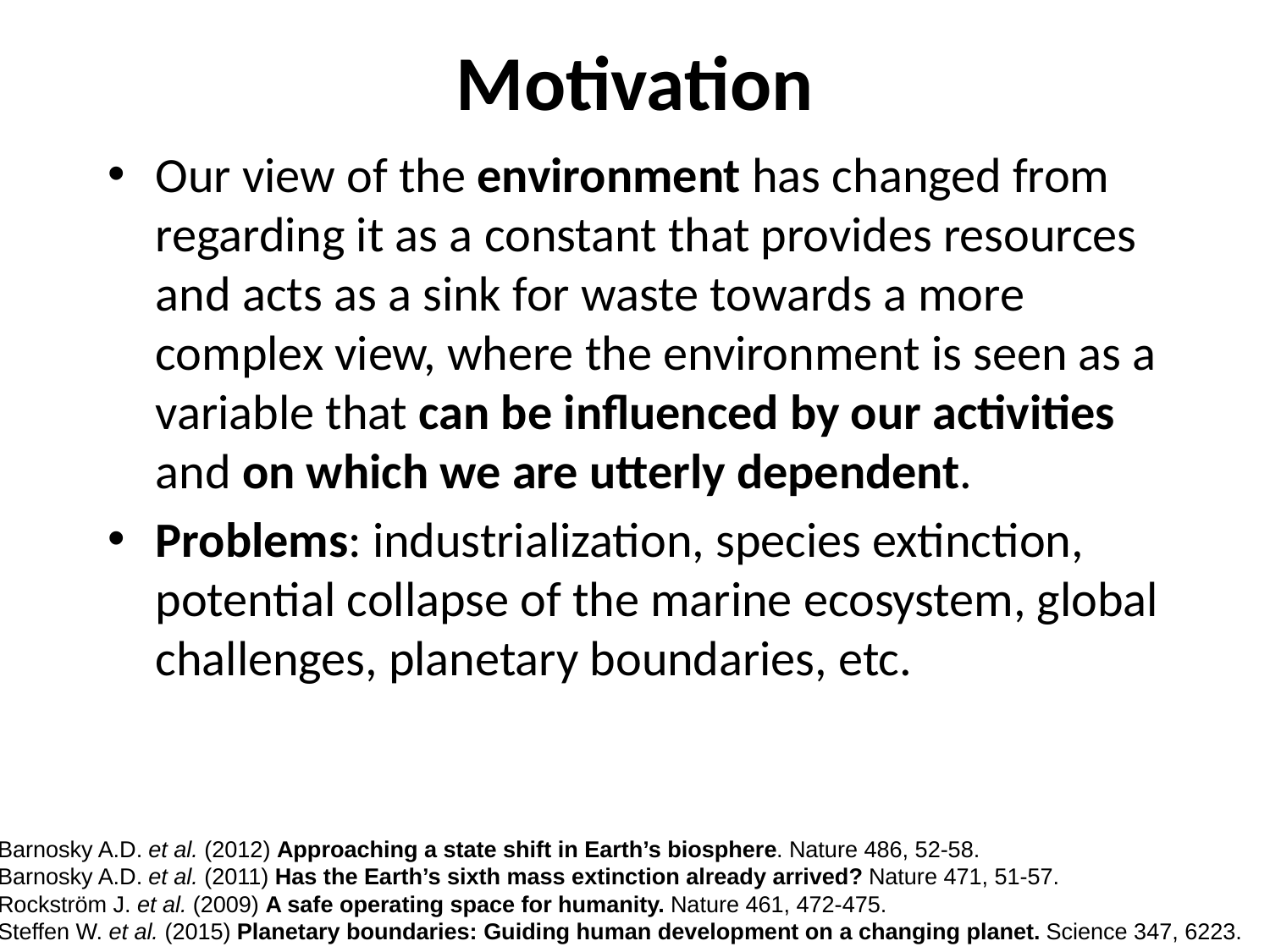

# Motivation
Our view of the environment has changed from regarding it as a constant that provides resources and acts as a sink for waste towards a more complex view, where the environment is seen as a variable that can be influenced by our activities and on which we are utterly dependent.
Problems: industrialization, species extinction, potential collapse of the marine ecosystem, global challenges, planetary boundaries, etc.
Barnosky A.D. et al. (2012) Approaching a state shift in Earth’s biosphere. Nature 486, 52-58.
Barnosky A.D. et al. (2011) Has the Earth’s sixth mass extinction already arrived? Nature 471, 51-57.
Rockström J. et al. (2009) A safe operating space for humanity. Nature 461, 472-475.
Steffen W. et al. (2015) Planetary boundaries: Guiding human development on a changing planet. Science 347, 6223.